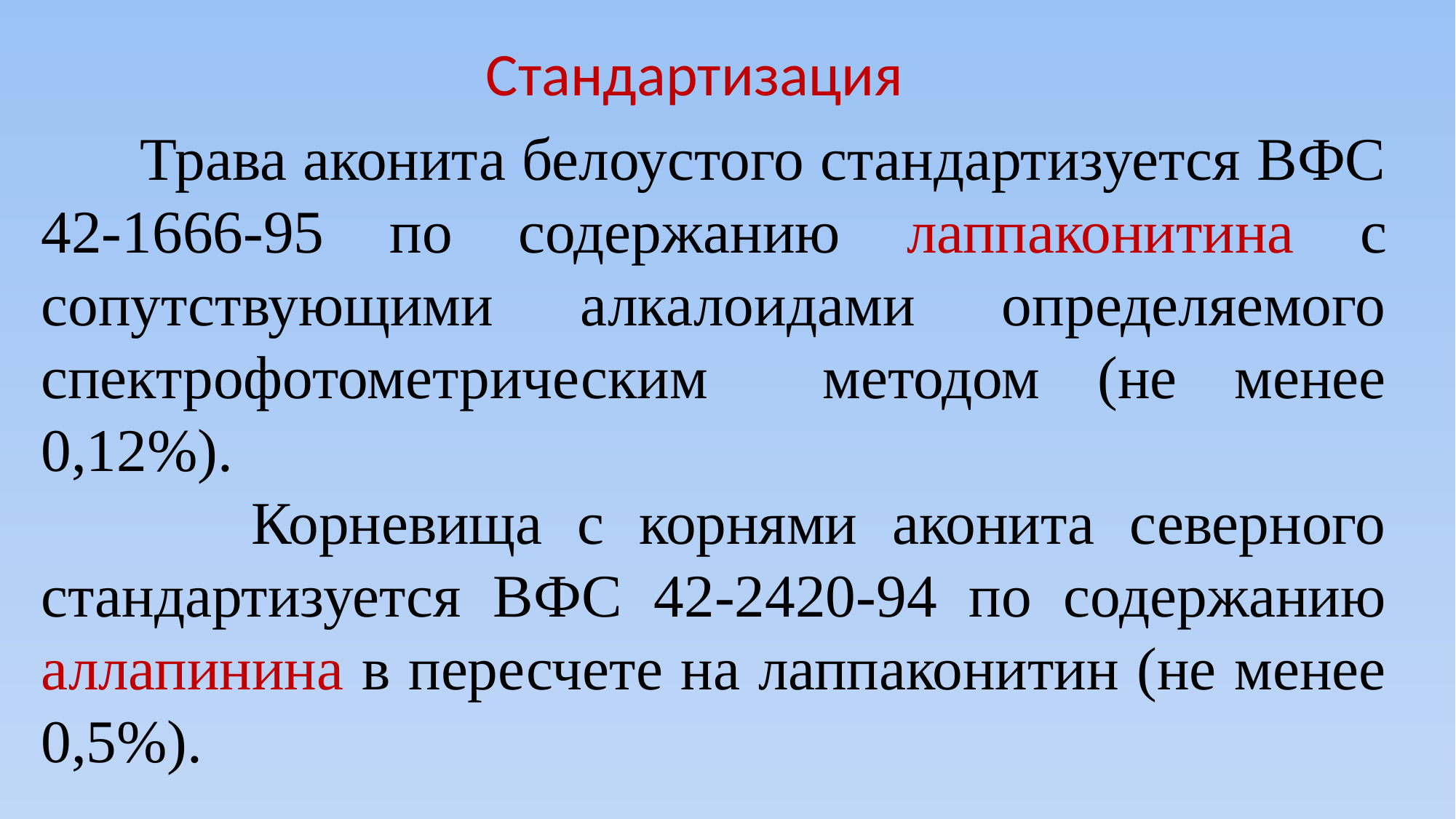

Стандартизация
      Трава аконита белоустого стандартизуется ВФС 42-1666-95 по содержанию лаппаконитина с сопутствующими алкалоидами определяемого спектрофотометрическим  методом (не менее 0,12%).
      Корневища с корнями аконита северного стандартизуется ВФС 42-2420-94 по содержанию аллапинина в пересчете на лаппаконитин (не менее 0,5%).